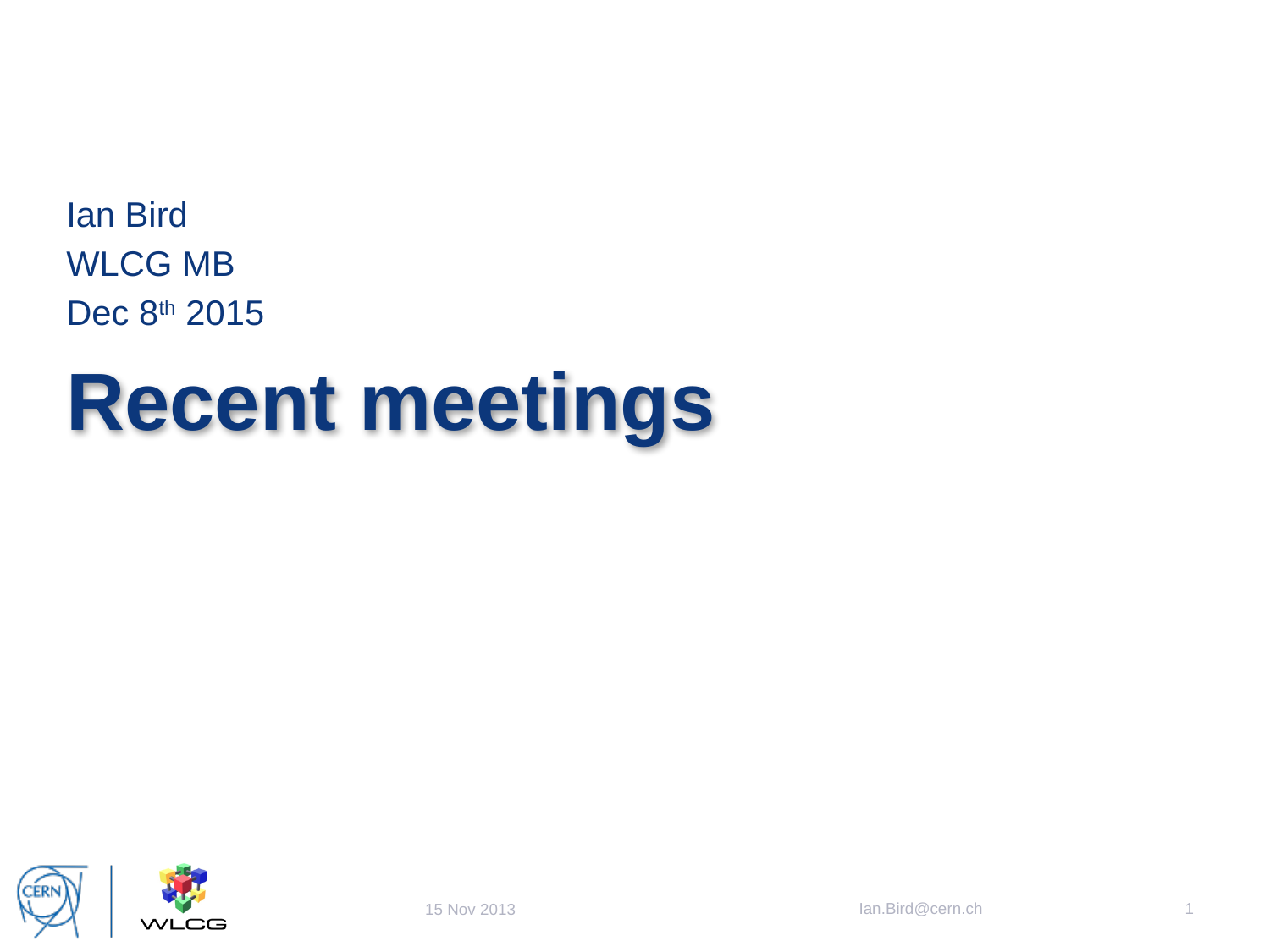

Ian Bird
WLCG MB
Dec 8th 2015
# Recent meetings
Ian.Bird@cern.ch
1
15 Nov 2013